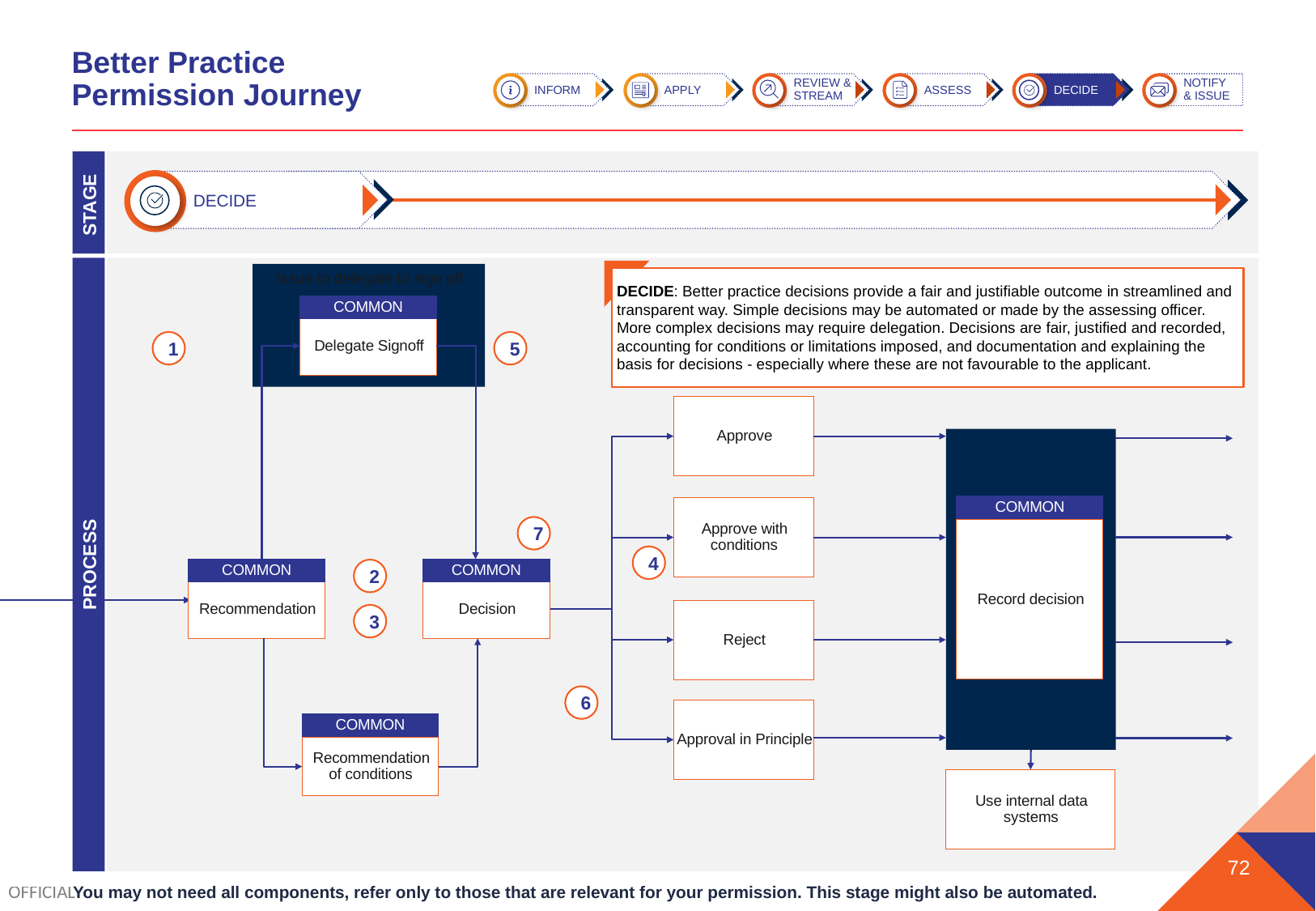

# Better Practice Permission Journey

INFORM
APPLY
REVIEW & STREAM
ASSESS
DECIDE
NOTIFY
& ISSUE

STAGE

DECIDE

PROCESS

Issue to delegate to sign off
DECIDE: Better practice decisions provide a fair and justifiable outcome in streamlined and transparent way. Simple decisions may be automated or made by the assessing officer. More complex decisions may require delegation. Decisions are fair, justified and recorded, accounting for conditions or limitations imposed, and documentation and explaining the basis for decisions - especially where these are not favourable to the applicant.
COMMON
Delegate Signoff
1
5
Approve

COMMON
Approve with conditions
7
Record decision
4
COMMON
COMMON
2
Recommendation
Decision
Reject
3
6
Approval in Principle
COMMON
Recommendation of conditions

Use internal data systems
72
You may not need all components, refer only to those that are relevant for your permission. This stage might also be automated.